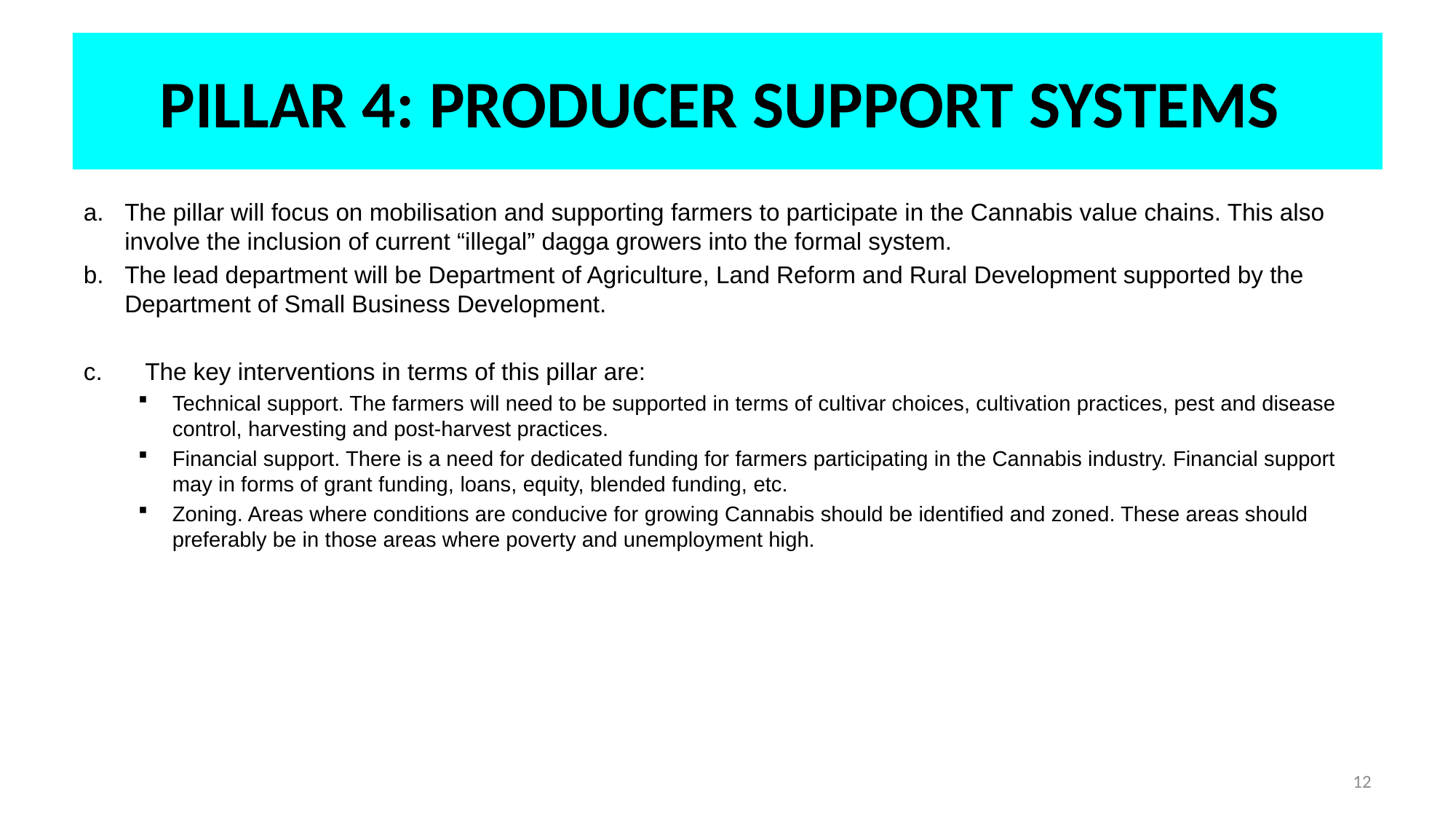

# PILLAR 4: PRODUCER SUPPORT SYSTEMS
The pillar will focus on mobilisation and supporting farmers to participate in the Cannabis value chains. This also involve the inclusion of current “illegal” dagga growers into the formal system.
The lead department will be Department of Agriculture, Land Reform and Rural Development supported by the Department of Small Business Development.

The key interventions in terms of this pillar are:
Technical support. The farmers will need to be supported in terms of cultivar choices, cultivation practices, pest and disease control, harvesting and post-harvest practices.
Financial support. There is a need for dedicated funding for farmers participating in the Cannabis industry. Financial support may in forms of grant funding, loans, equity, blended funding, etc.
Zoning. Areas where conditions are conducive for growing Cannabis should be identified and zoned. These areas should preferably be in those areas where poverty and unemployment high.

12